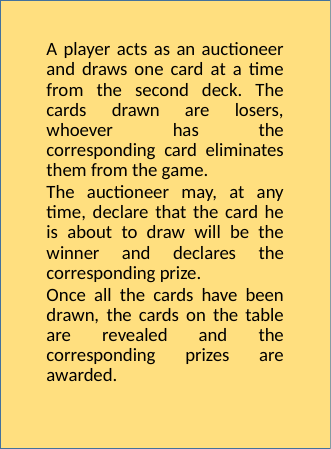

A player acts as an auctioneer and draws one card at a time from the second deck. The cards drawn are losers, whoever has the corresponding card eliminates them from the game.
The auctioneer may, at any time, declare that the card he is about to draw will be the winner and declares the corresponding prize.
Once all the cards have been drawn, the cards on the table are revealed and the corresponding prizes are awarded.